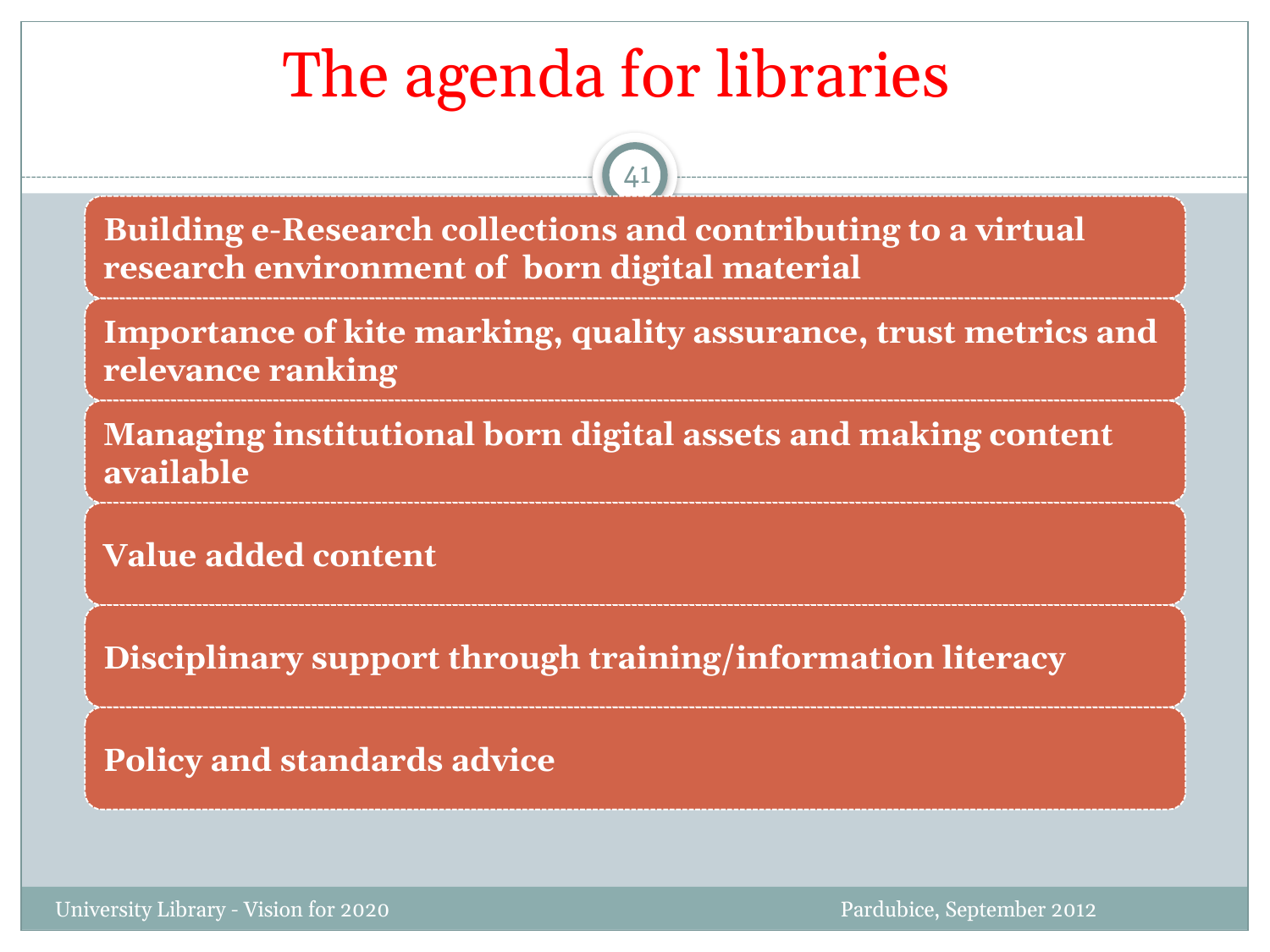

# The agenda for libraries
41
Building e-Research collections and contributing to a virtual research environment of  born digital material
Importance of kite marking, quality assurance, trust metrics and relevance ranking
Managing institutional born digital assets and making content available
Value added content
Disciplinary support through training/information literacy
Policy and standards advice
University Library - Vision for 2020                                                                                         Pardubice, September 2012